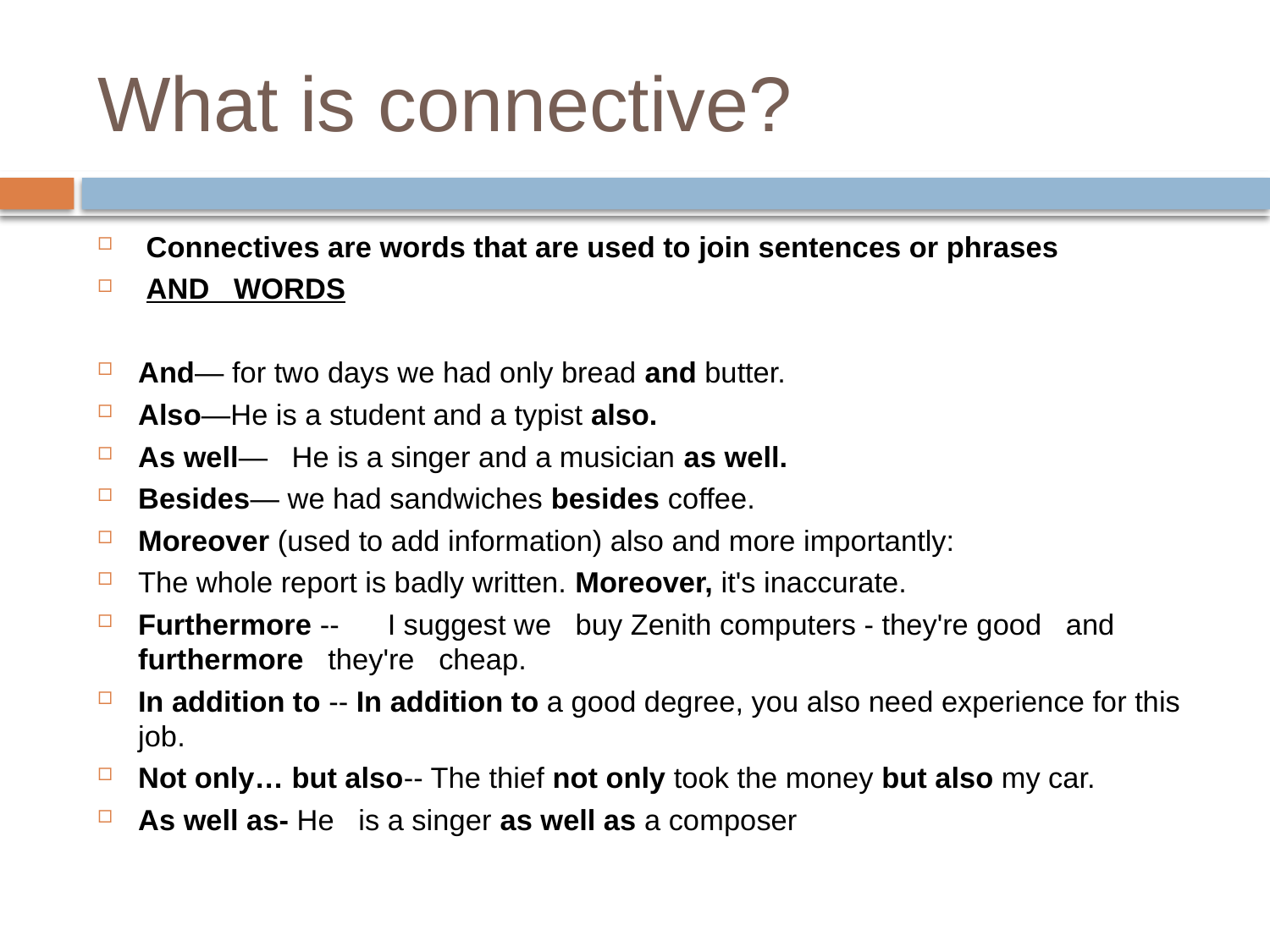

# What is connective?
 Connectives are words that are used to join sentences or phrases
 AND   WORDS

And— for two days we had only bread and butter.
Also—He is a student and a typist also.
As well—   He is a singer and a musician as well.
Besides— we had sandwiches besides coffee.
Moreover (used to add information) also and more importantly:
The whole report is badly written. Moreover, it's inaccurate.
Furthermore --      I suggest we   buy Zenith computers - they're good   and furthermore   they're   cheap.
In addition to -- In addition to a good degree, you also need experience for this job.
Not only… but also-- The thief not only took the money but also my car.
As well as- He   is a singer as well as a composer